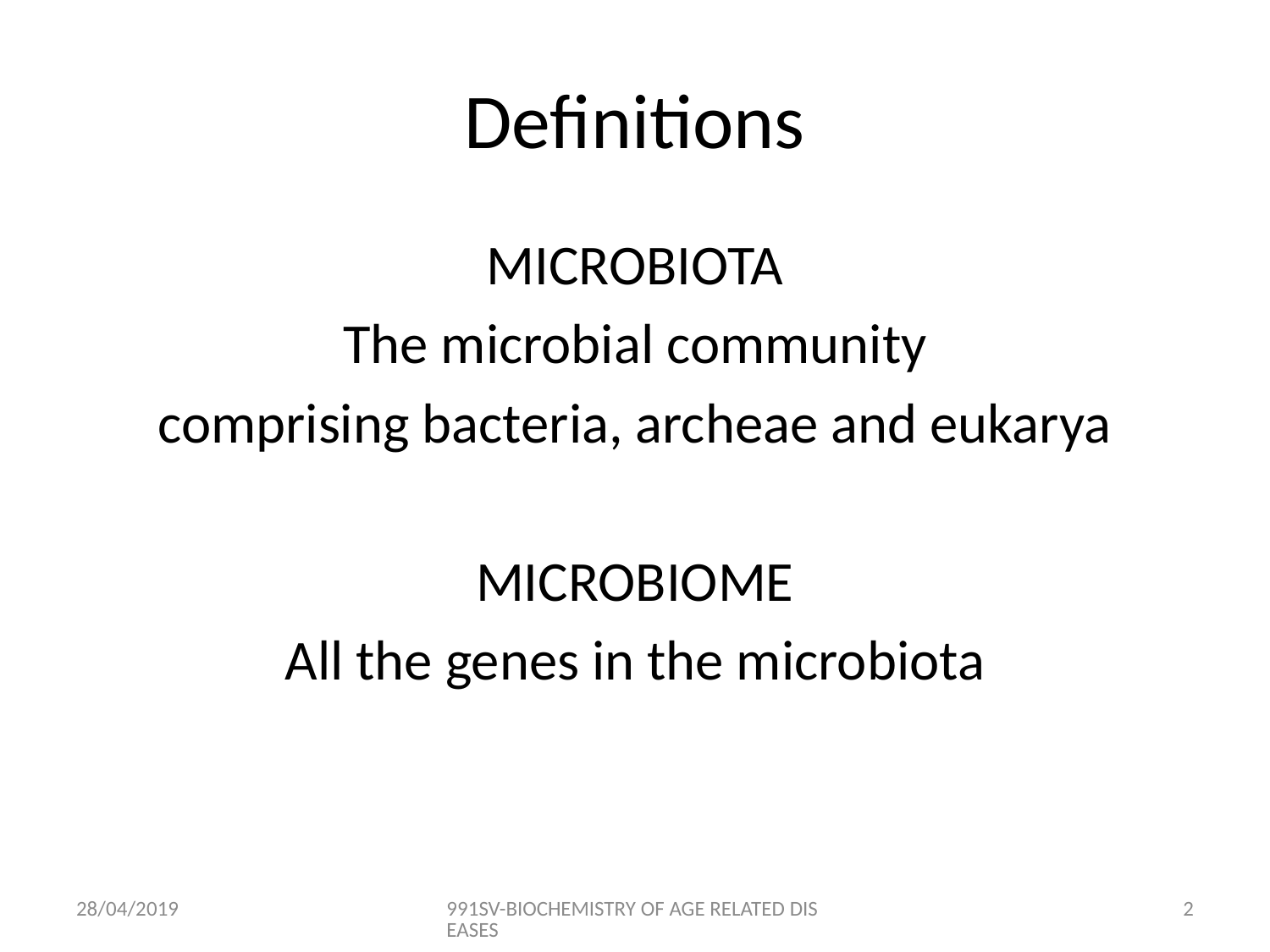

# Definitions
MICROBIOTA
The microbial community
comprising bacteria, archeae and eukarya

MICROBIOME
All the genes in the microbiota
28/04/2019
991SV-BIOCHEMISTRY OF AGE RELATED DISEASES
2